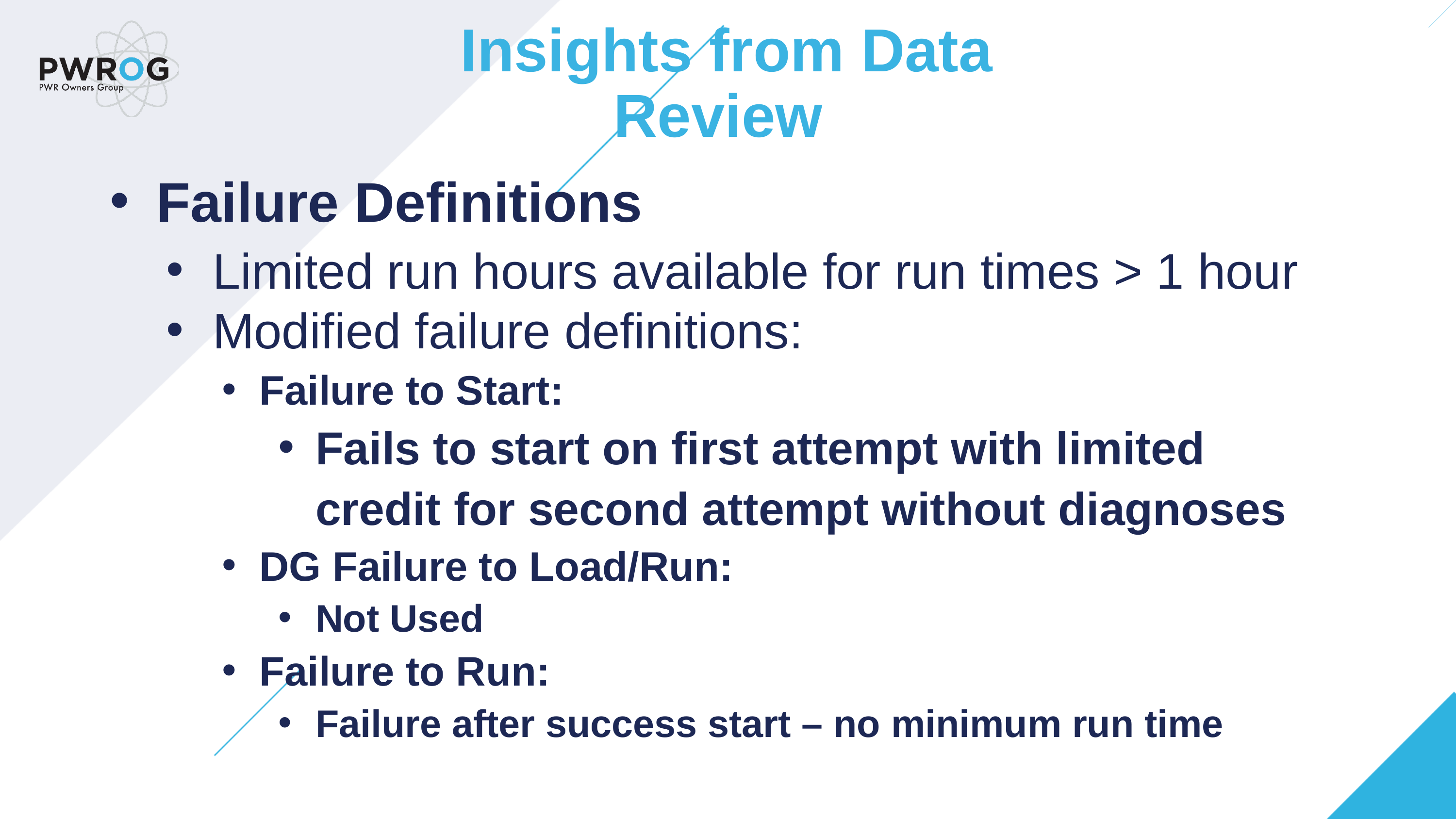

Insights from Data Review
Failure Definitions
Limited run hours available for run times > 1 hour
Modified failure definitions:
Failure to Start:
Fails to start on first attempt with limited credit for second attempt without diagnoses
DG Failure to Load/Run:
Not Used
Failure to Run:
Failure after success start – no minimum run time